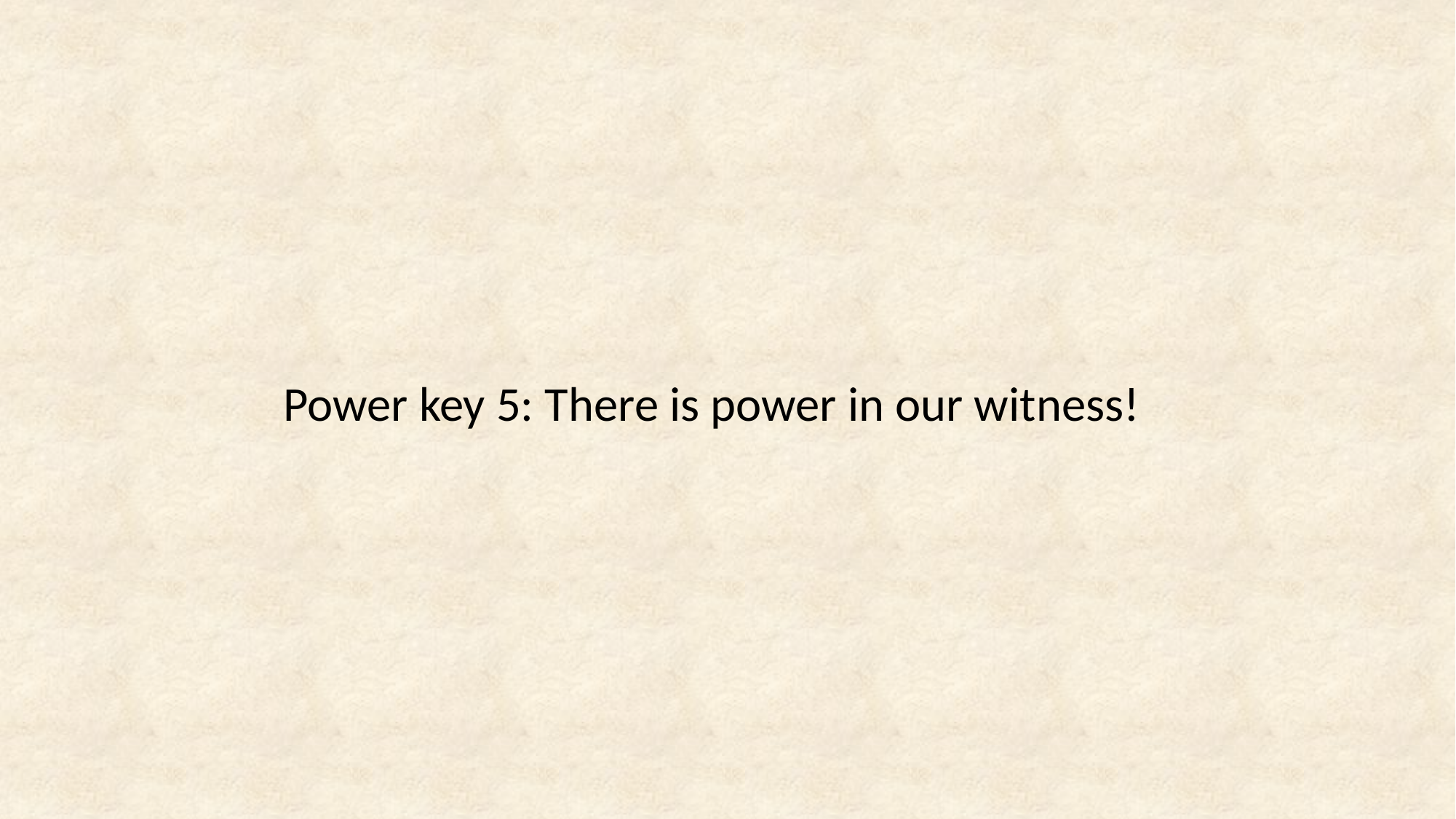

Power key 5: There is power in our witness!